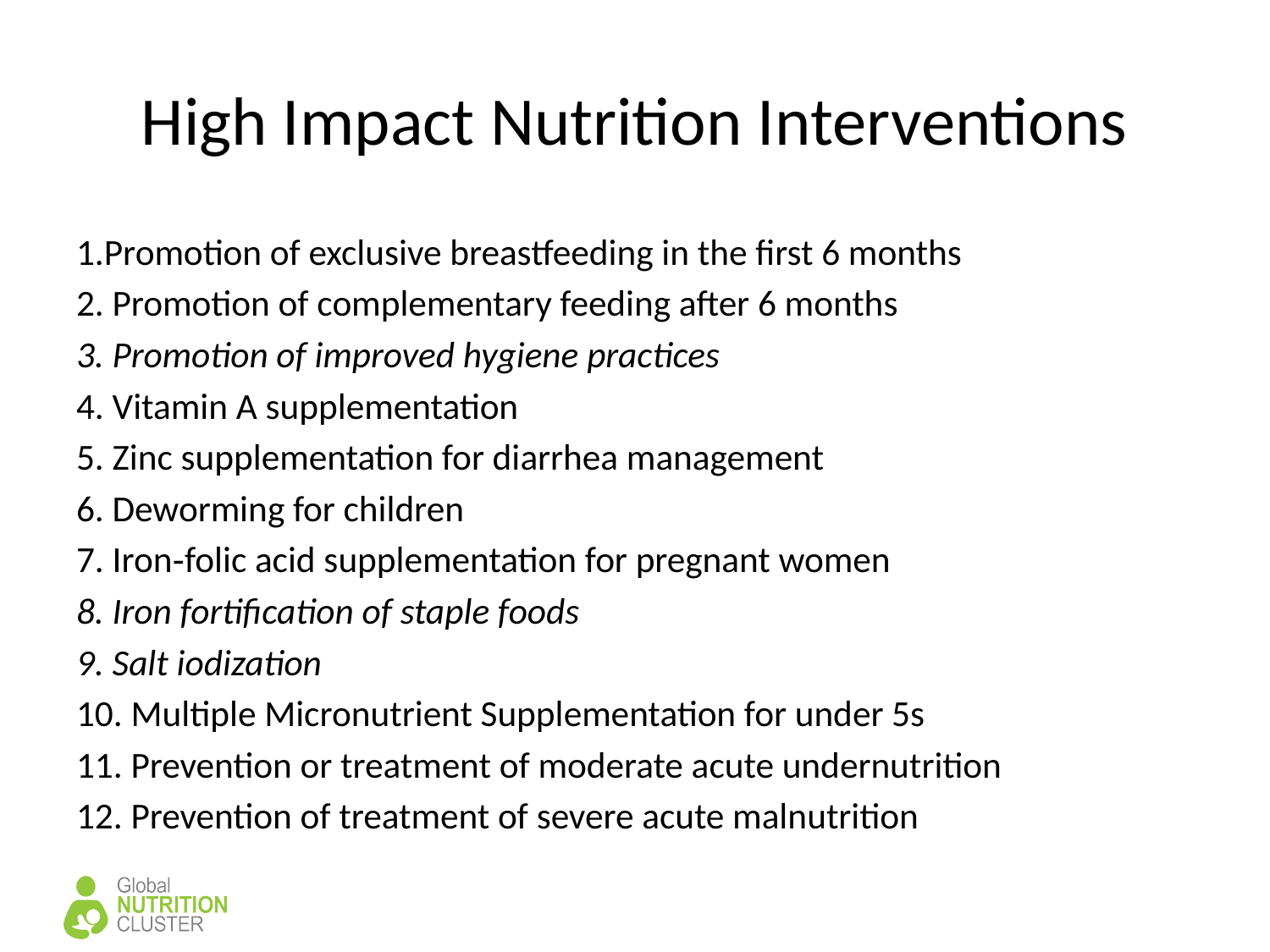

# High Impact Nutrition Interventions
1.Promotion of exclusive breastfeeding in the first 6 months
2. Promotion of complementary feeding after 6 months
3. Promotion of improved hygiene practices
4. Vitamin A supplementation
5. Zinc supplementation for diarrhea management
6. Deworming for children
7. Iron‐folic acid supplementation for pregnant women
8. Iron fortification of staple foods
9. Salt iodization
10. Multiple Micronutrient Supplementation for under 5s
11. Prevention or treatment of moderate acute undernutrition
12. Prevention of treatment of severe acute malnutrition